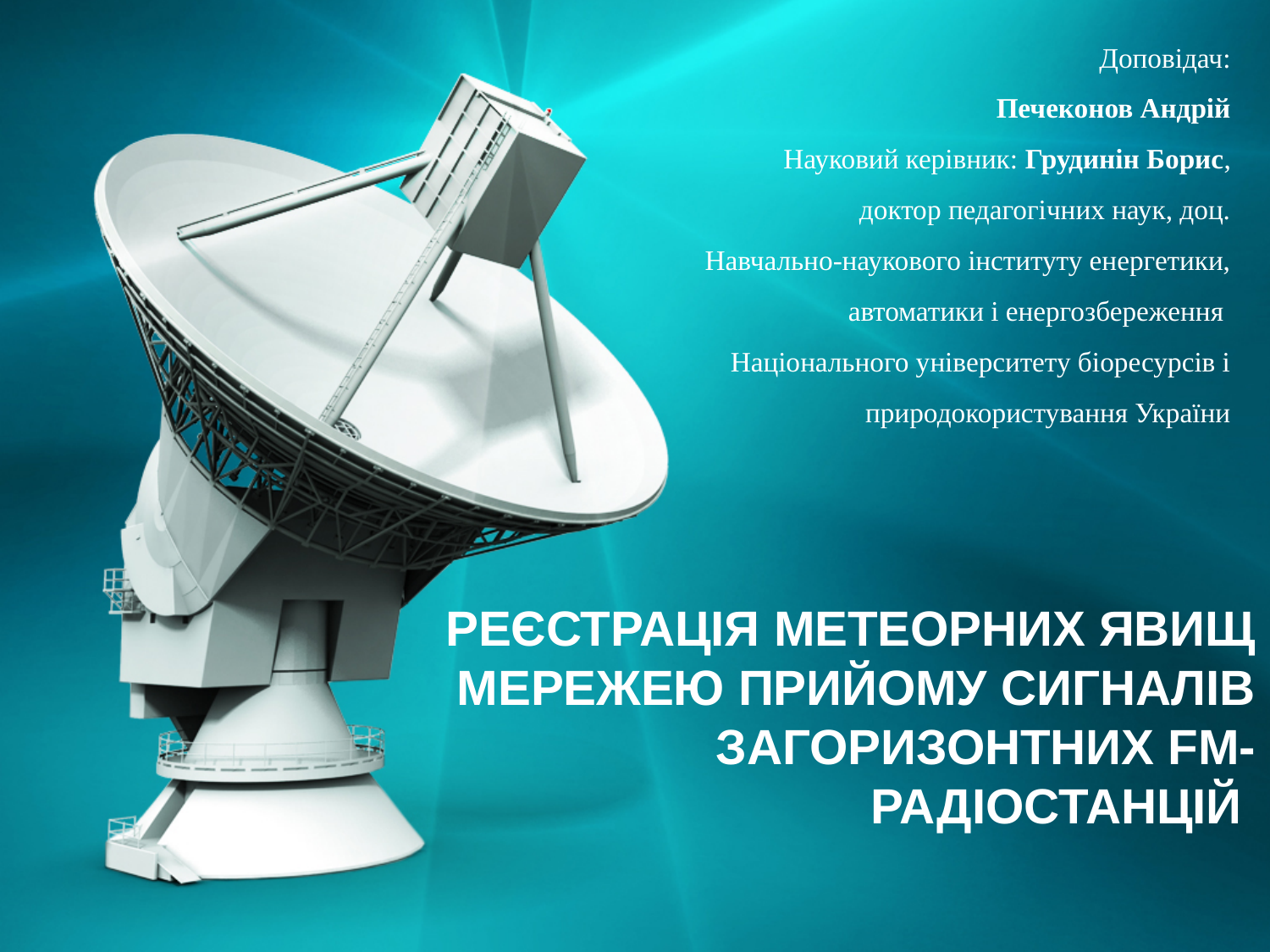

Доповідач:
Печеконов Андрій
Науковий керівник: Грудинін Борис,
доктор педагогічних наук, доц.
Навчально-наукового інституту енергетики, автоматики і енергозбереження
Національного університету біоресурсів і природокористування України

# РЕЄСТРАЦІЯ МЕТЕОРНИХ ЯВИЩ МЕРЕЖЕЮ ПРИЙОМУ СИГНАЛІВ ЗАГОРИЗОНТНИХ FM-РАДІОСТАНЦІЙ